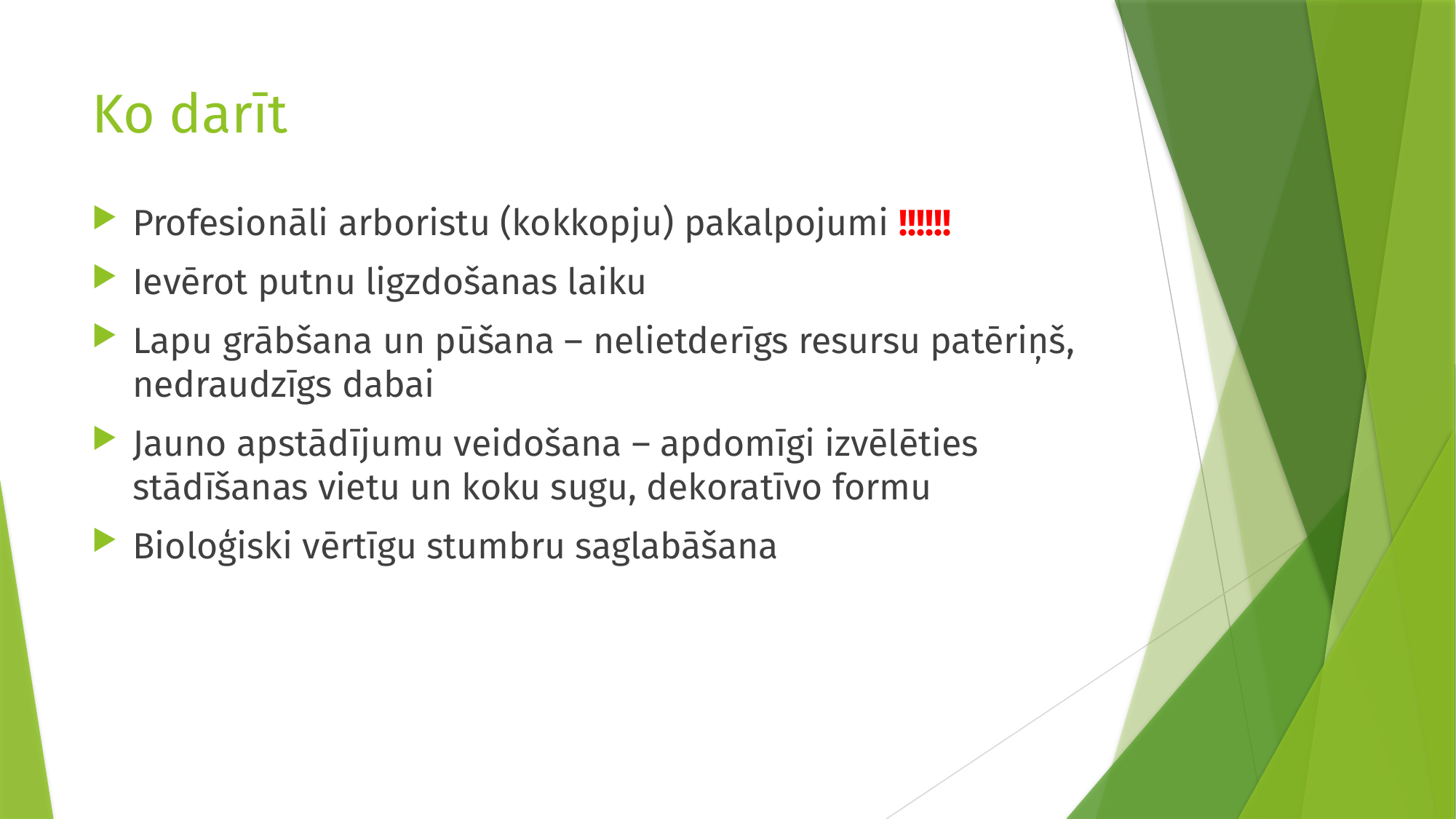

# Ko darīt
Profesionāli arboristu (kokkopju) pakalpojumi !!!!!!
Ievērot putnu ligzdošanas laiku
Lapu grābšana un pūšana – nelietderīgs resursu patēriņš, nedraudzīgs dabai
Jauno apstādījumu veidošana – apdomīgi izvēlēties stādīšanas vietu un koku sugu, dekoratīvo formu
Bioloģiski vērtīgu stumbru saglabāšana